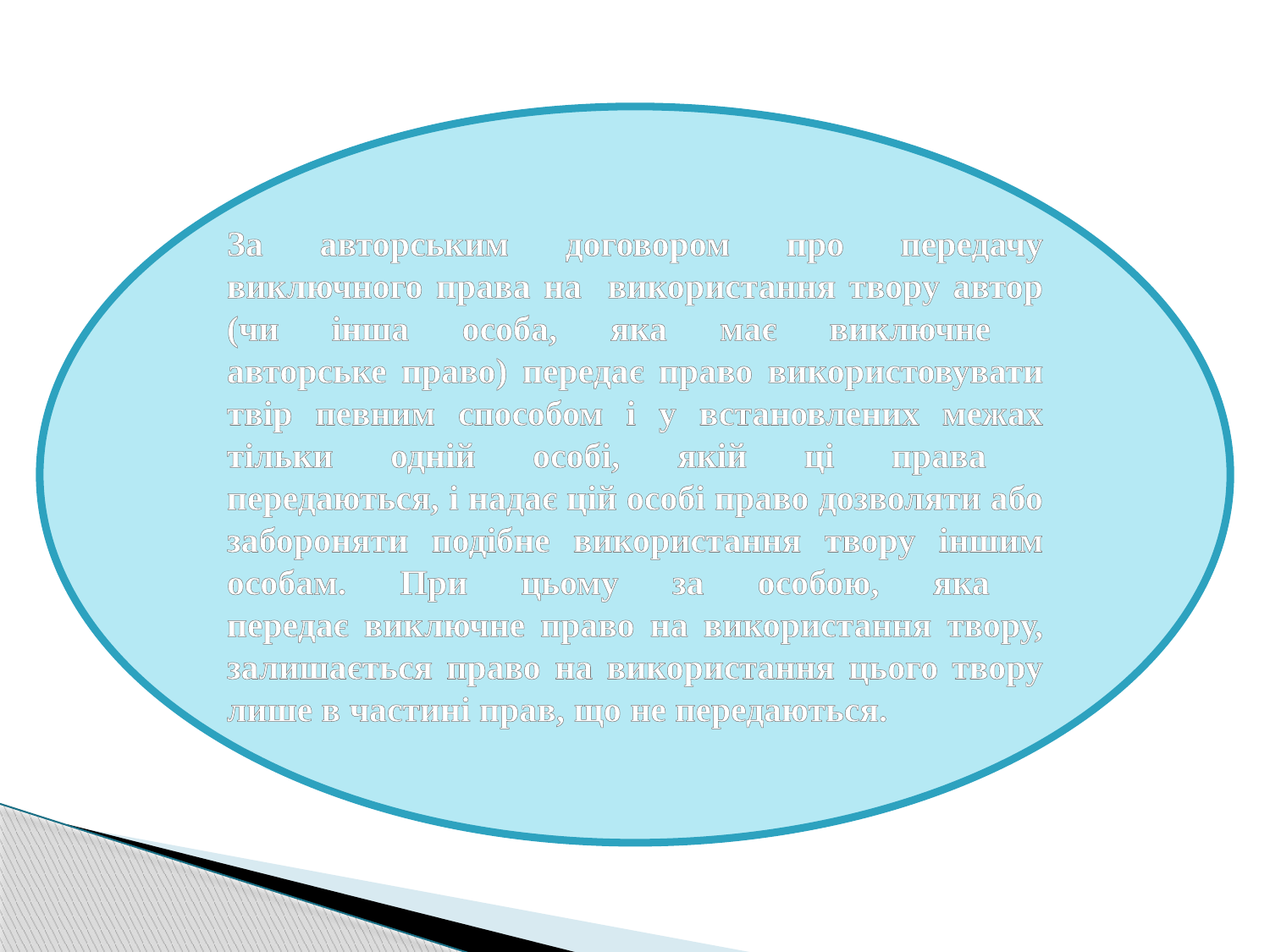

#
За авторським договором про передачу виключного права на  використання твору автор (чи інша особа, яка має виключне
авторське право) передає право використовувати твір певним способом і у встановлених межах тільки одній особі, якій ці права
передаються, і надає цій особі право дозволяти або забороняти подібне використання твору іншим особам. При цьому за особою, яка
передає виключне право на використання твору, залишається право на використання цього твору лише в частині прав, що не передаються.